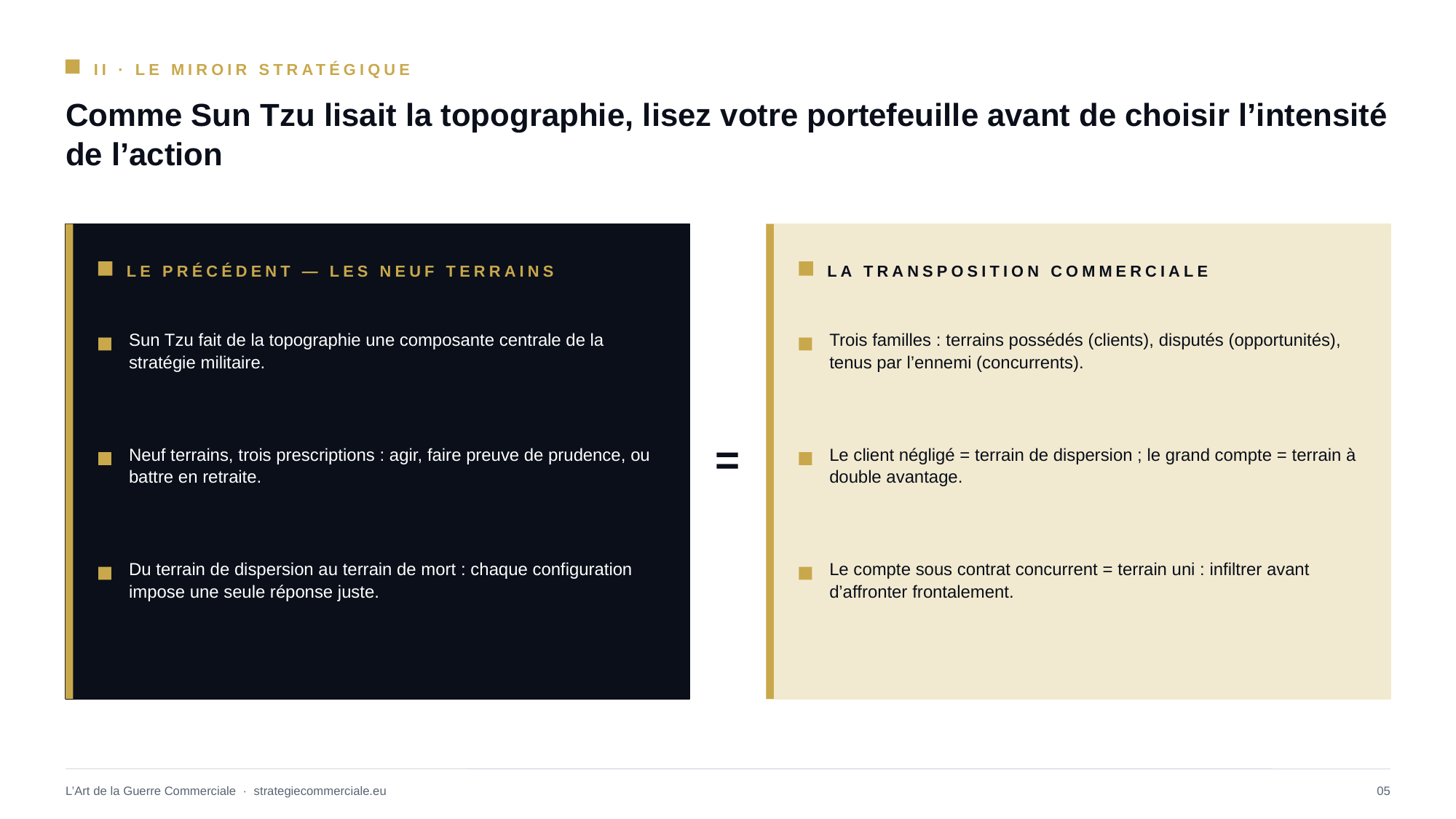

II · LE MIROIR STRATÉGIQUE

Comme Sun Tzu lisait la topographie, lisez votre portefeuille avant de choisir l’intensité de l’action

LE PRÉCÉDENT — LES NEUF TERRAINS
LA TRANSPOSITION COMMERCIALE

Sun Tzu fait de la topographie une composante centrale de la stratégie militaire.
Trois familles : terrains possédés (clients), disputés (opportunités), tenus par l’ennemi (concurrents).

=

Neuf terrains, trois prescriptions : agir, faire preuve de prudence, ou battre en retraite.
Le client négligé = terrain de dispersion ; le grand compte = terrain à double avantage.

Du terrain de dispersion au terrain de mort : chaque configuration impose une seule réponse juste.
Le compte sous contrat concurrent = terrain uni : infiltrer avant d’affronter frontalement.

L’Art de la Guerre Commerciale  ·  strategiecommerciale.eu
05